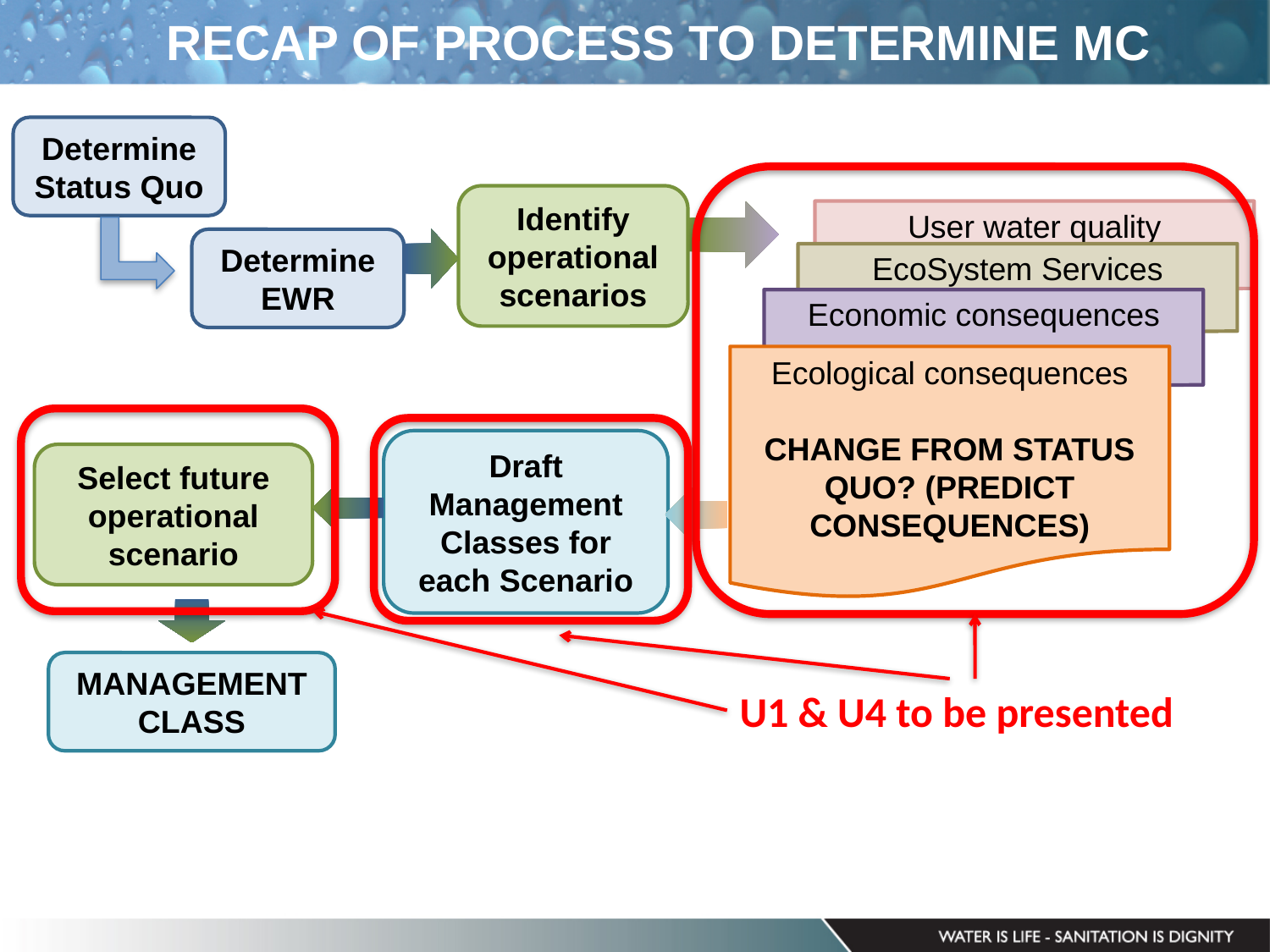

RECAP OF PROCESS TO DETERMINE MC
Determine Status Quo

Identify operational scenarios
User water quality consequences

Determine EWR

EcoSystem Services consequences
Economic consequences
Ecological consequences

CHANGE FROM STATUS QUO? (PREDICT CONSEQUENCES)

Draft Management Classes for each Scenario
Select future operational scenario

MANAGEMENT CLASS
U1 & U4 to be presented